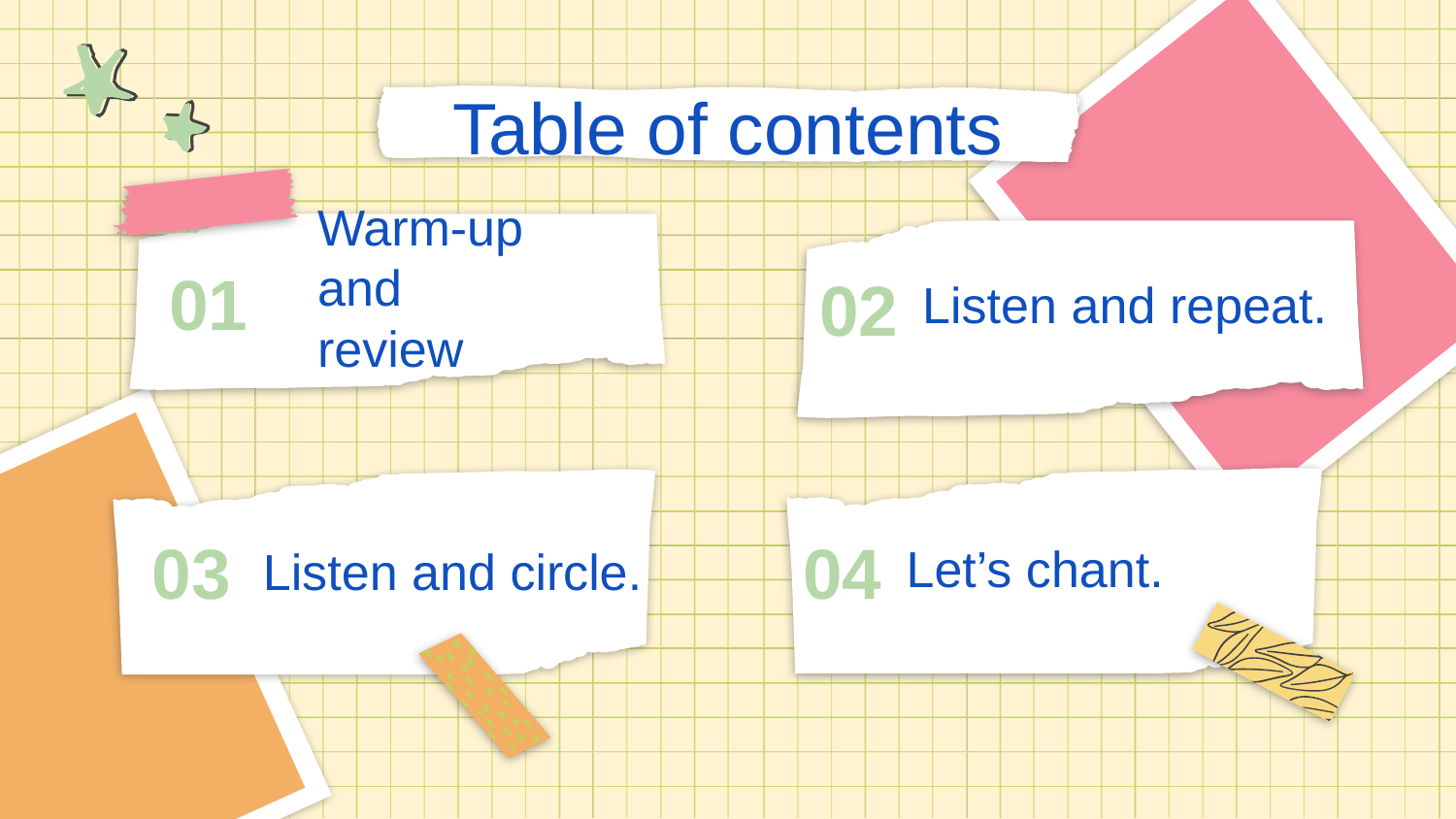

Table of contents

# Warm-up and review
01
Listen and repeat.
02

04
03
Let’s chant.
Listen and circle.